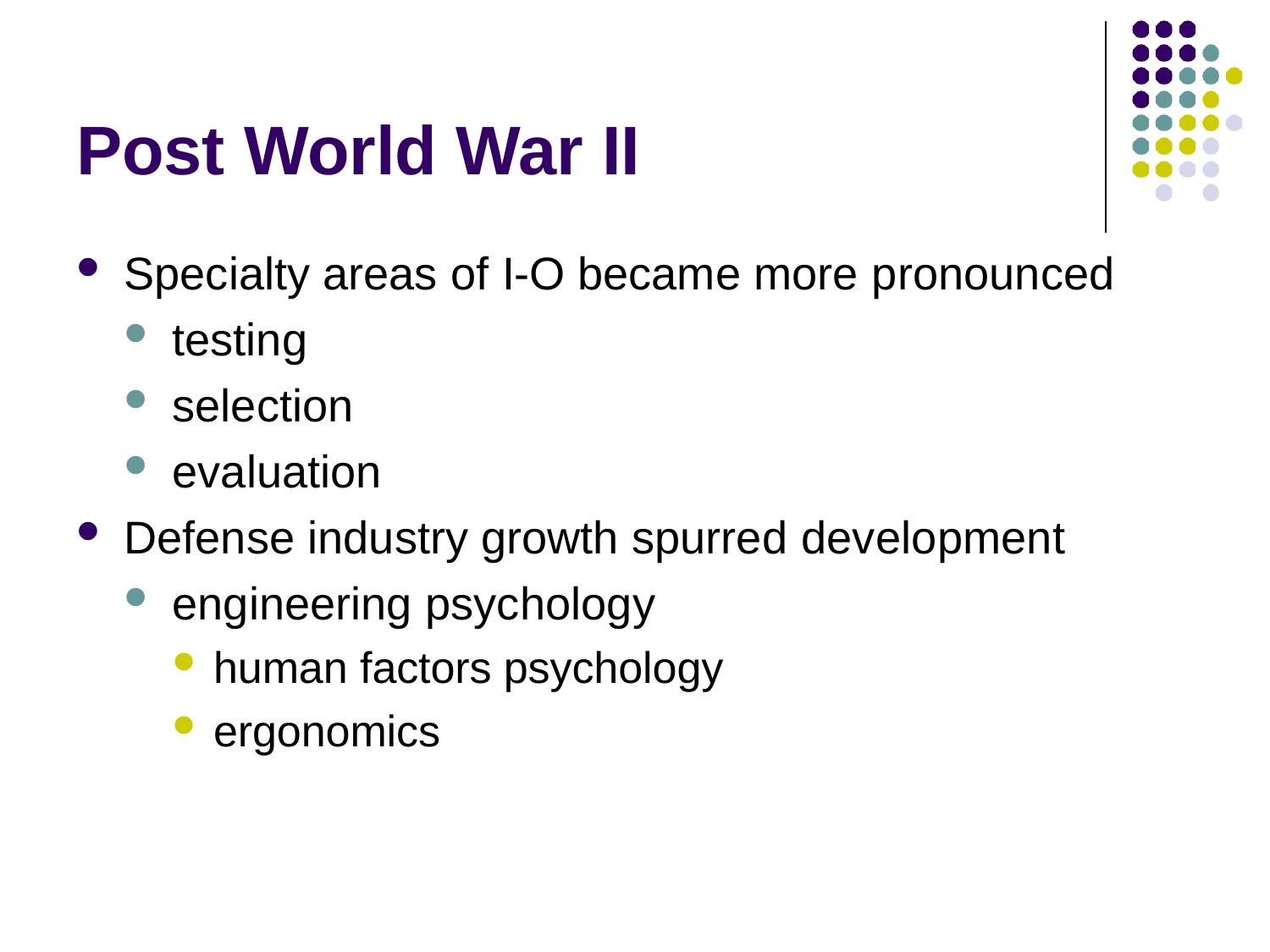

# Post World War II
Specialty areas of I-O became more pronounced
testing
selection
evaluation
Defense industry growth spurred development
engineering psychology
human factors psychology
ergonomics